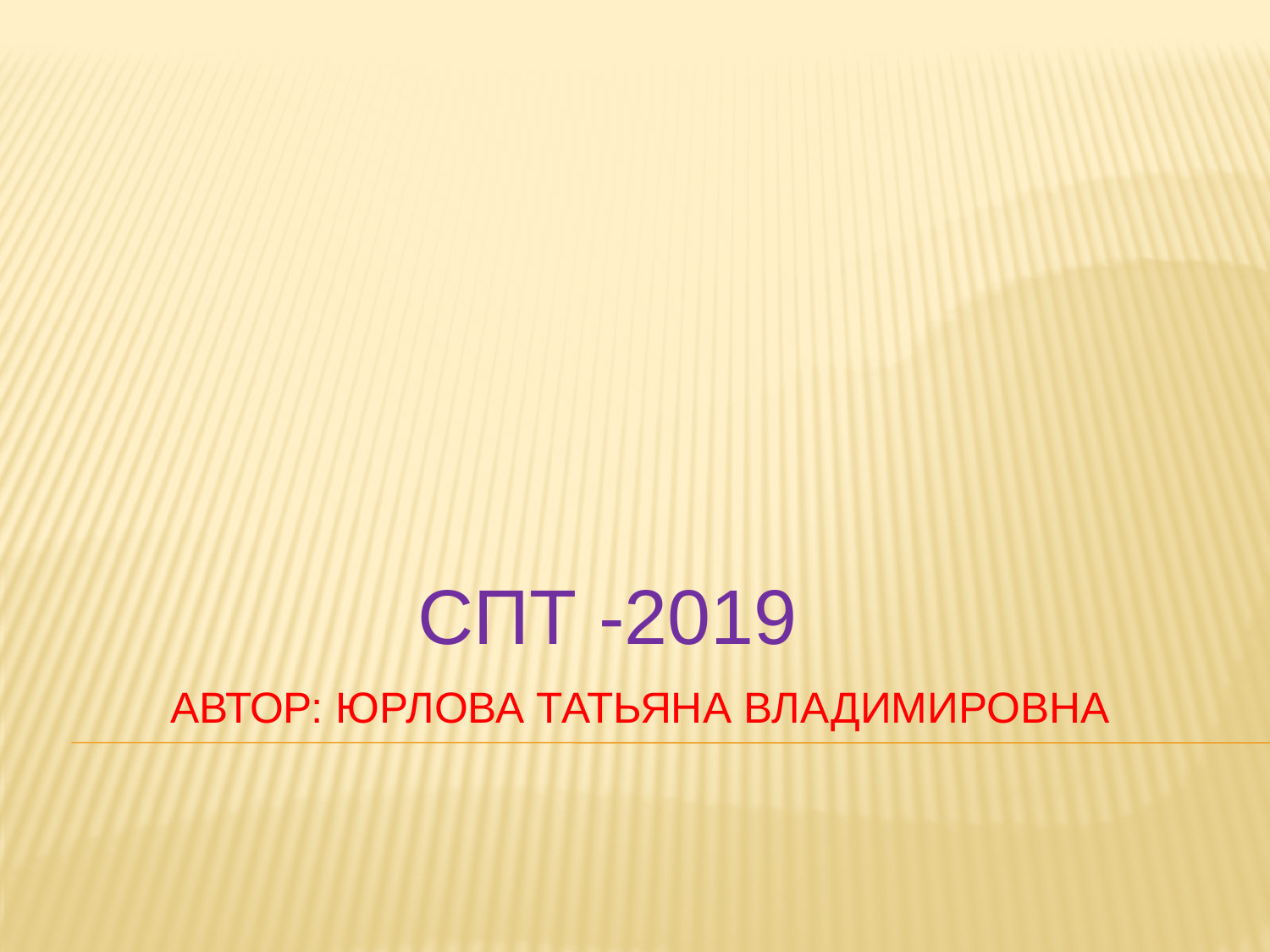

СПТ -2019
# АВТОР: Юрлова Татьяна Владимировна